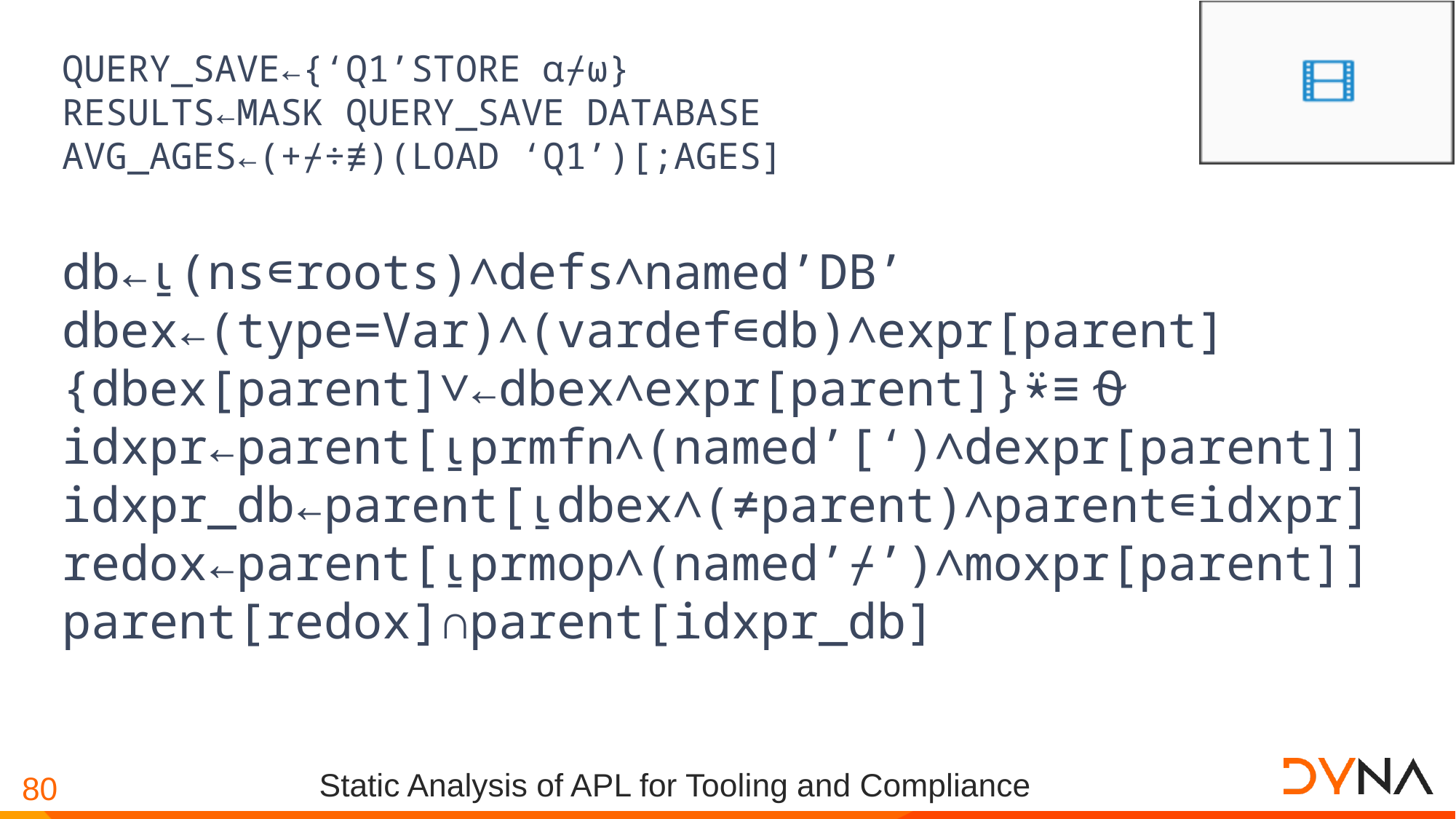

# QUERY_SAVE←{‘Q1’STORE ⍺⌿⍵} RESULTS←MASK QUERY_SAVE DATABASE AVG_AGES←(+⌿÷≢)(LOAD ‘Q1’)[;AGES]
db←⍸(ns∊roots)∧defs∧named’DB’
dbex←(type=Var)∧(vardef∊db)∧expr[parent]
{dbex[parent]∨←dbex∧expr[parent]}⍣≡⍬
idxpr←parent[⍸prmfn∧(named’[‘)∧dexpr[parent]]
idxpr_db←parent[⍸dbex∧(≠parent)∧parent∊idxpr]
redox←parent[⍸prmop∧(named’⌿’)∧moxpr[parent]]
parent[redox]∩parent[idxpr_db]